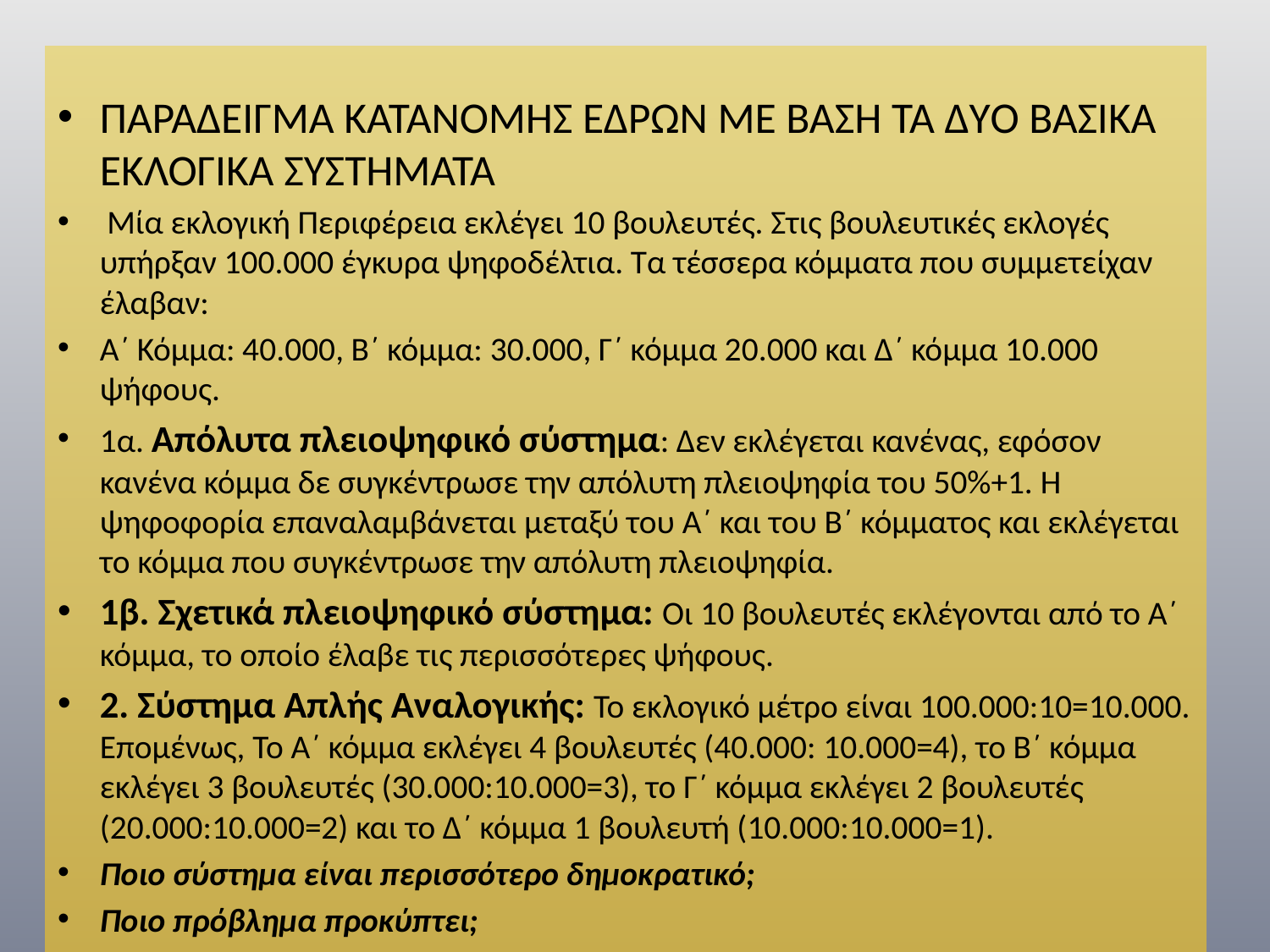

ΠΑΡΑΔΕΙΓΜΑ ΚΑΤΑΝΟΜΗΣ ΕΔΡΩΝ ΜΕ ΒΑΣΗ ΤΑ ΔYΟ ΒΑΣΙΚΑ ΕΚΛΟΓΙΚΑ ΣYΣΤΗΜΑΤΑ
 Μία εκλογική Περιφέρεια εκλέγει 10 βουλευτές. Στις βουλευτικές εκλογές υπήρξαν 100.000 έγκυρα ψηφοδέλτια. Τα τέσσερα κόμματα που συμμετείχαν έλαβαν:
Α΄ Κόμμα: 40.000, Β΄ κόμμα: 30.000, Γ΄ κόμμα 20.000 και Δ΄ κόμμα 10.000 ψήφους.
1α. Απόλυτα πλειοψηφικό σύστημα: Δεν εκλέγεται κανένας, εφόσον κανένα κόμμα δε συγκέντρωσε την απόλυτη πλειοψηφία του 50%+1. Η ψηφοφορία επαναλαμβάνεται μεταξύ του Α΄ και του Β΄ κόμματος και εκλέγεται το κόμμα που συγκέντρωσε την απόλυτη πλειοψηφία.
1β. Σχετικά πλειοψηφικό σύστημα: Οι 10 βουλευτές εκλέγονται από το Α΄ κόμμα, το οποίο έλαβε τις περισσότερες ψήφους.
2. Σύστημα Απλής Αναλογικής: Το εκλογικό μέτρο είναι 100.000:10=10.000. Επομένως, Το Α΄ κόμμα εκλέγει 4 βουλευτές (40.000: 10.000=4), το Β΄ κόμμα εκλέγει 3 βουλευτές (30.000:10.000=3), το Γ΄ κόμμα εκλέγει 2 βουλευτές (20.000:10.000=2) και το Δ΄ κόμμα 1 βουλευτή (10.000:10.000=1).
Ποιο σύστημα είναι περισσότερο δημοκρατικό;
Ποιο πρόβλημα προκύπτει;